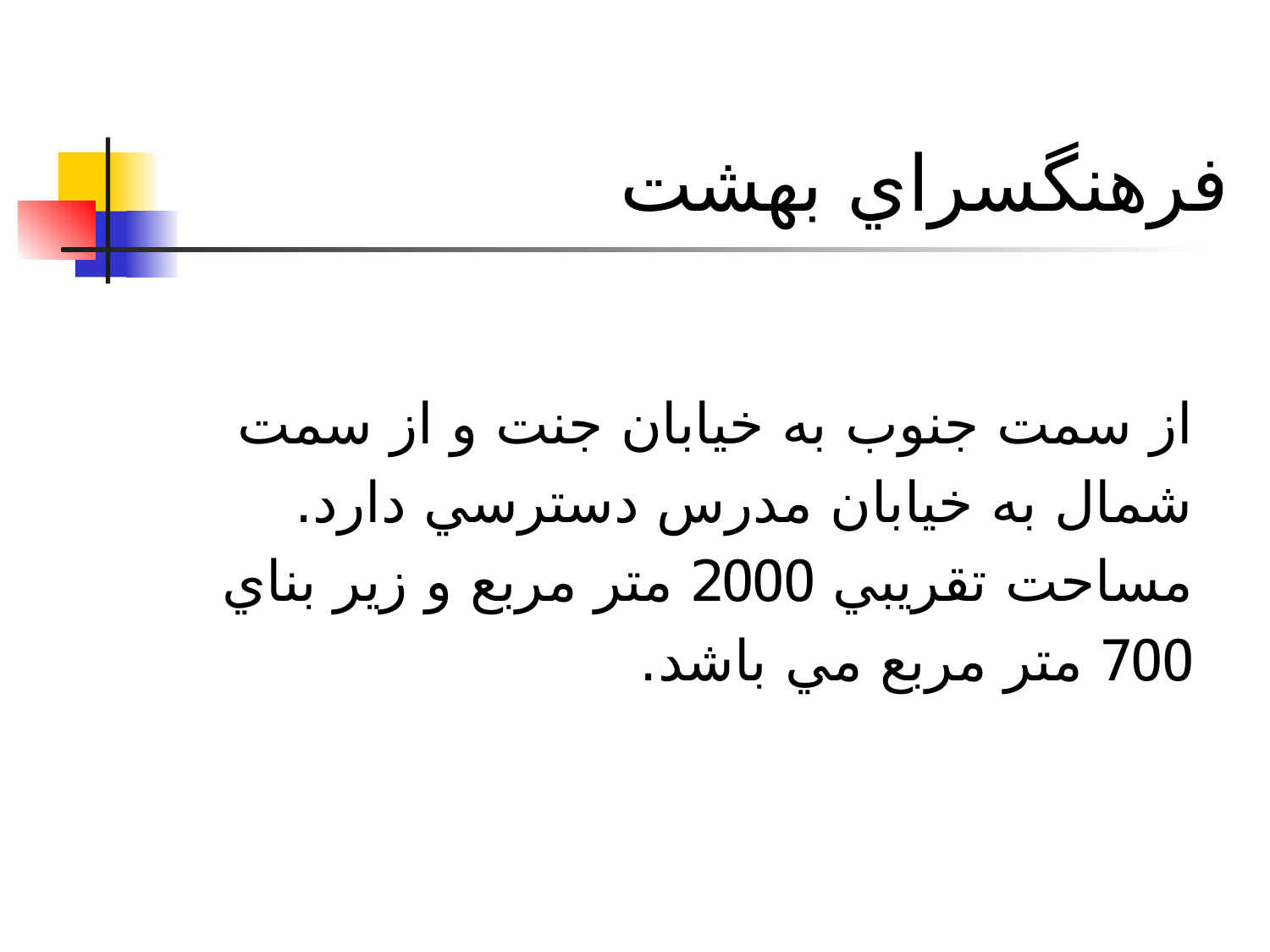

# فرهنگسراي بهشت
از سمت جنوب به خيابان جنت و از سمت
شمال به خيابان مدرس دسترسي دارد.
مساحت تقريبي 2000 متر مربع و زير بناي
700 متر مربع مي باشد.